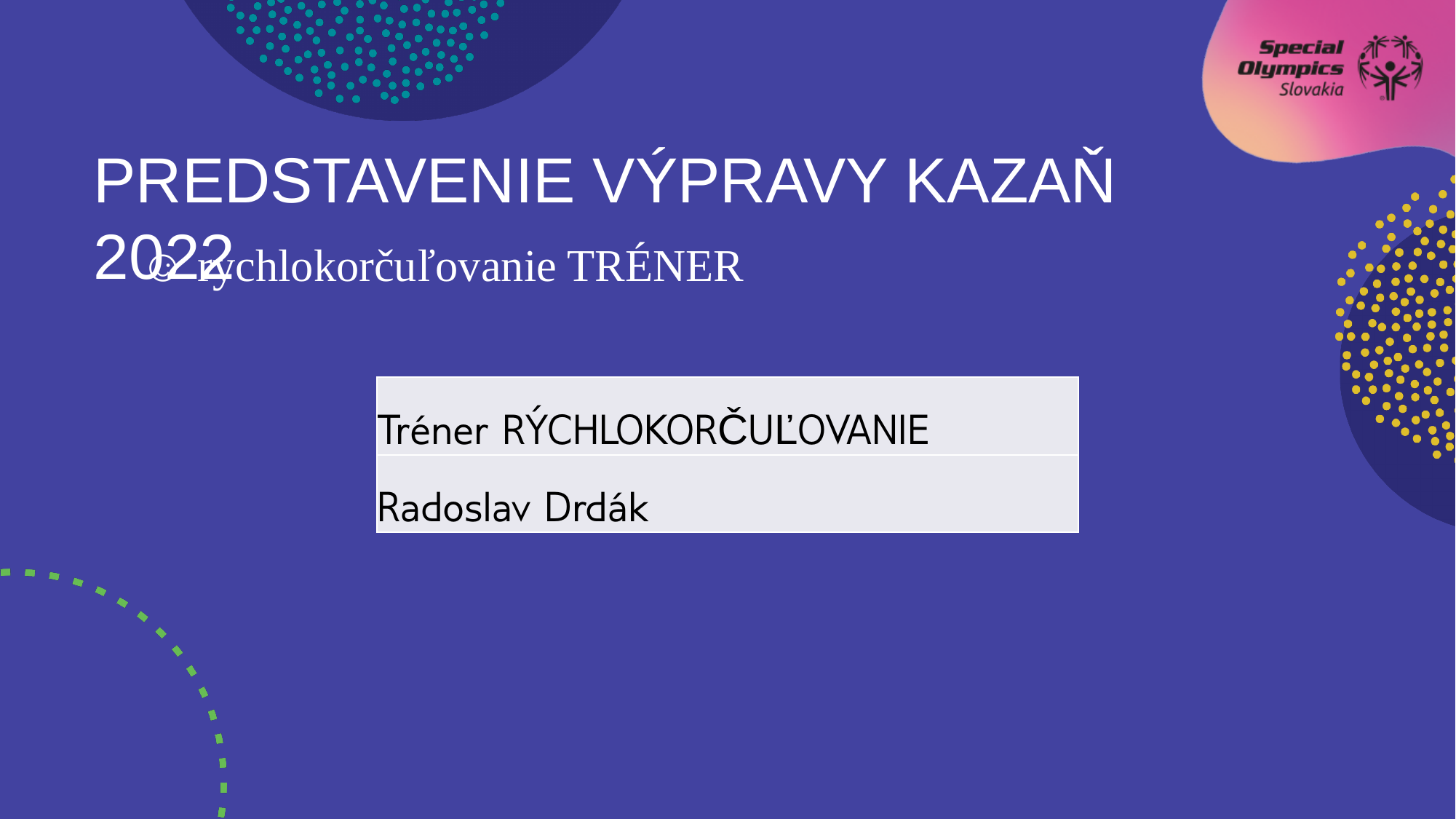

PREDSTAVENIE výpravy KAZAŇ 2022
☺ rýchlokorčuľovanie TRÉNER

| Tréner RÝCHLOKORČUĽOVANIE |
| --- |
| Radoslav Drdák |